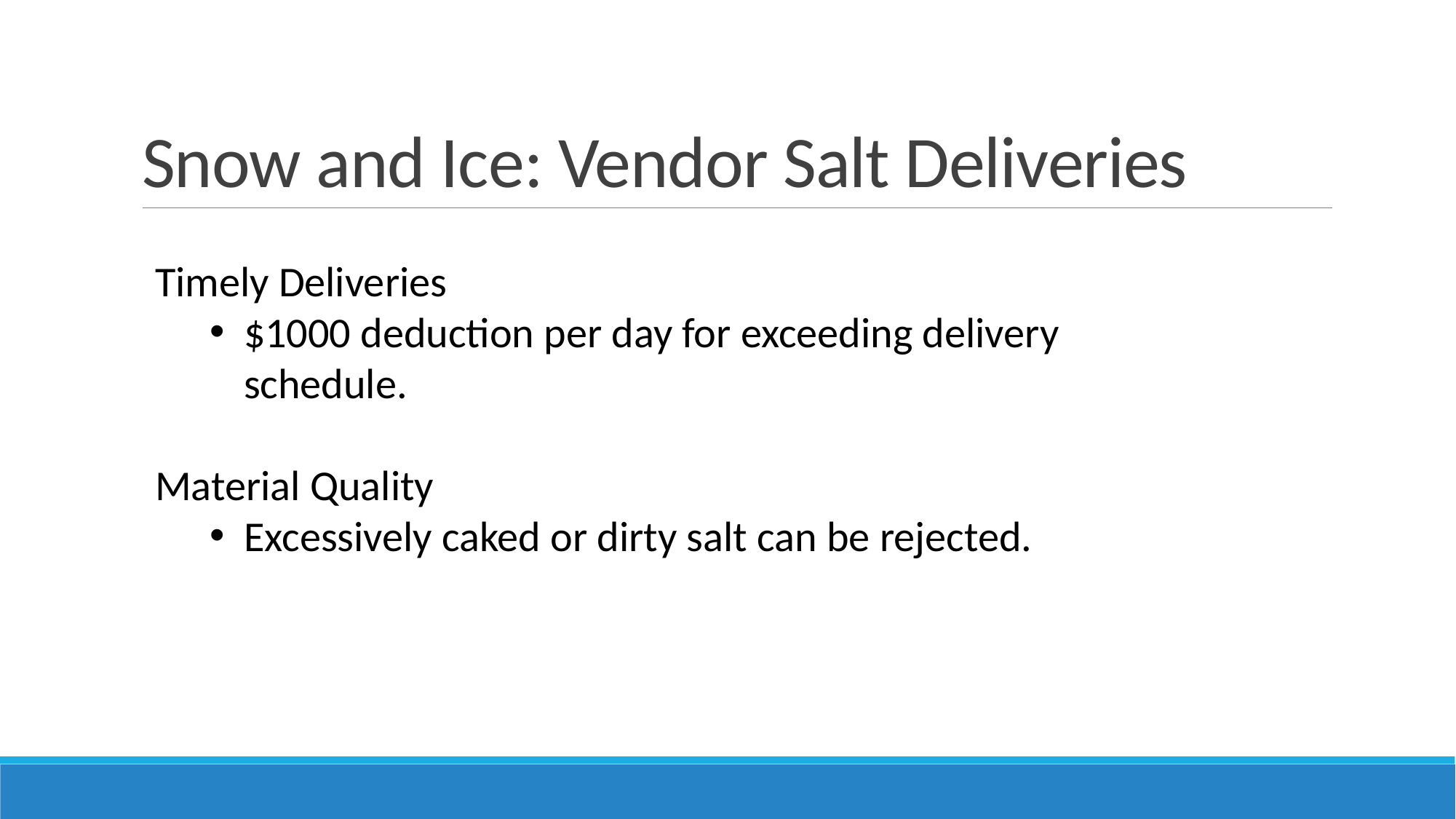

# Snow and Ice: Vendor Salt Deliveries

Timely Deliveries
$1000 deduction per day for exceeding delivery schedule.
Material Quality
Excessively caked or dirty salt can be rejected.